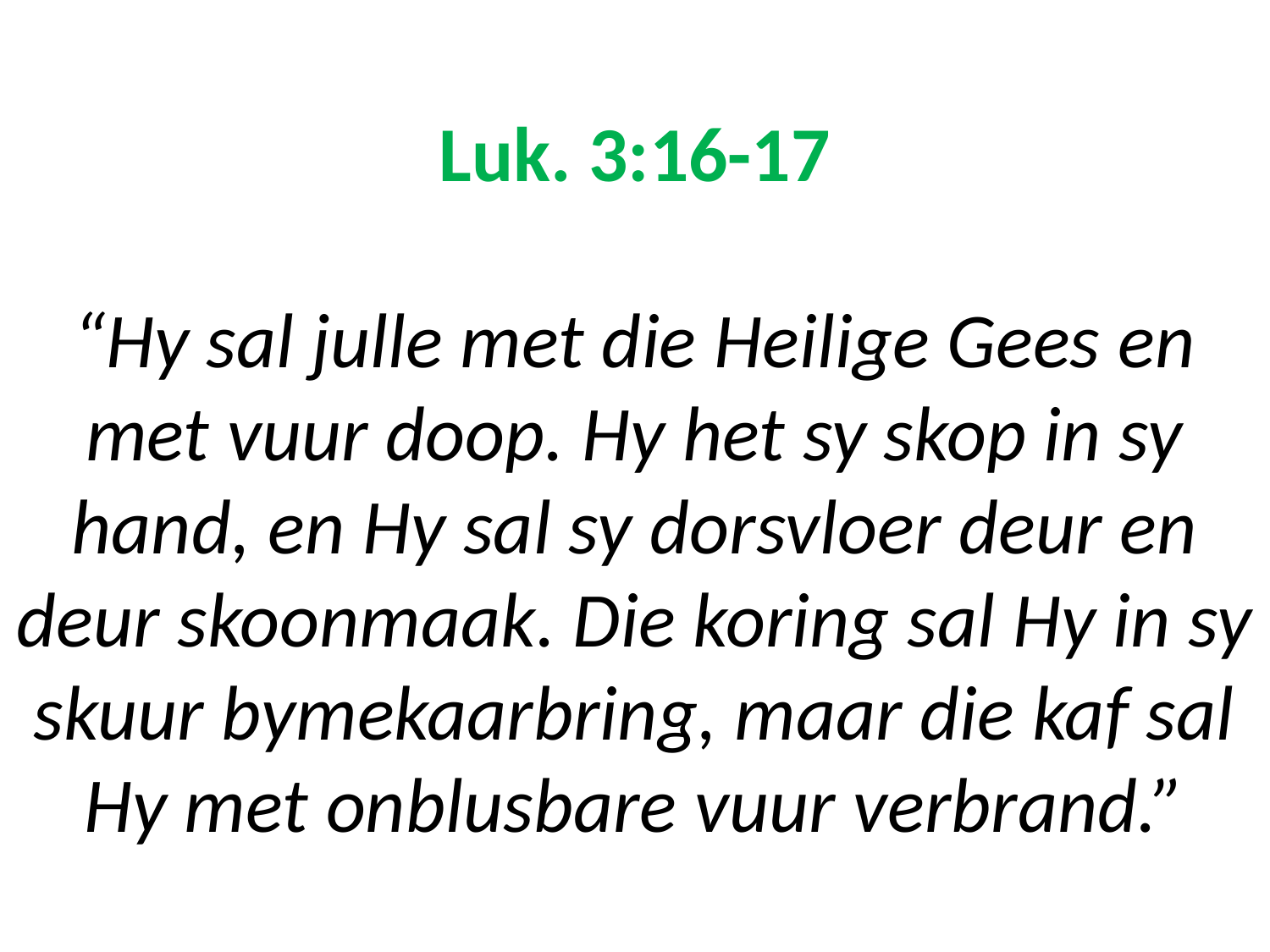

# Luk. 3:16-17 “Hy sal julle met die Heilige Gees en met vuur doop. Hy het sy skop in sy hand, en Hy sal sy dorsvloer deur en deur skoonmaak. Die koring sal Hy in sy skuur bymekaarbring, maar die kaf sal Hy met onblusbare vuur verbrand.”